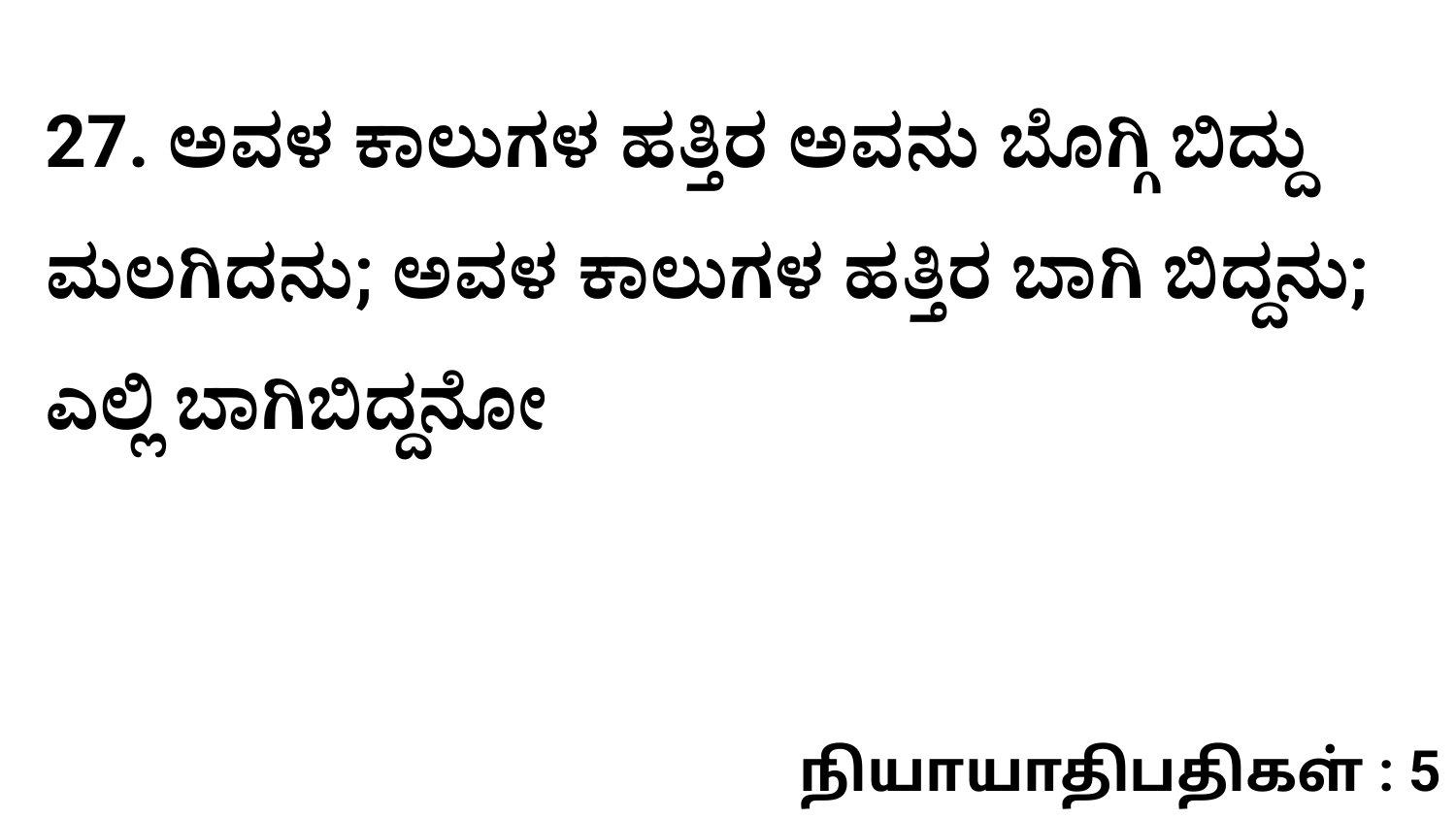

27. ಅವಳ ಕಾಲುಗಳ ಹತ್ತಿರ ಅವನು ಬೊಗ್ಗಿ ಬಿದ್ದು ಮಲಗಿದನು; ಅವಳ ಕಾಲುಗಳ ಹತ್ತಿರ ಬಾಗಿ ಬಿದ್ದನು; ಎಲ್ಲಿ ಬಾಗಿಬಿದ್ದನೋ
நியாயாதிபதிகள் : 5